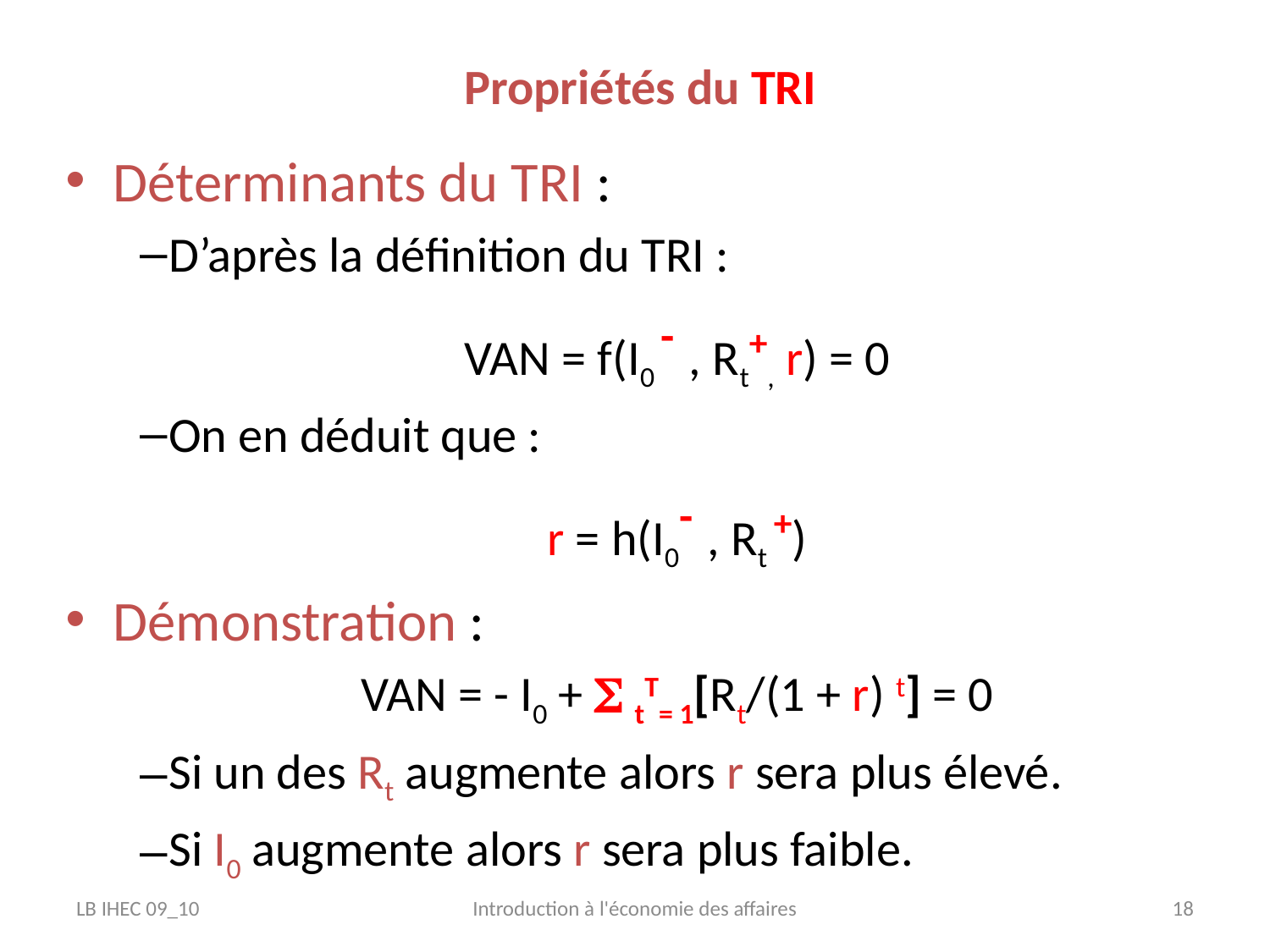

# Propriétés du TRI
Déterminants du TRI :
D’après la définition du TRI :
VAN = f(I0 - , Rt+, r) = 0
On en déduit que :
r = h(I0- , Rt +)
Démonstration :
VAN = - I0 + Σ tT= 1[Rt/(1 + r) t] = 0
Si un des Rt augmente alors r sera plus élevé.
Si I0 augmente alors r sera plus faible.
LB IHEC 09_10
Introduction à l'économie des affaires
18